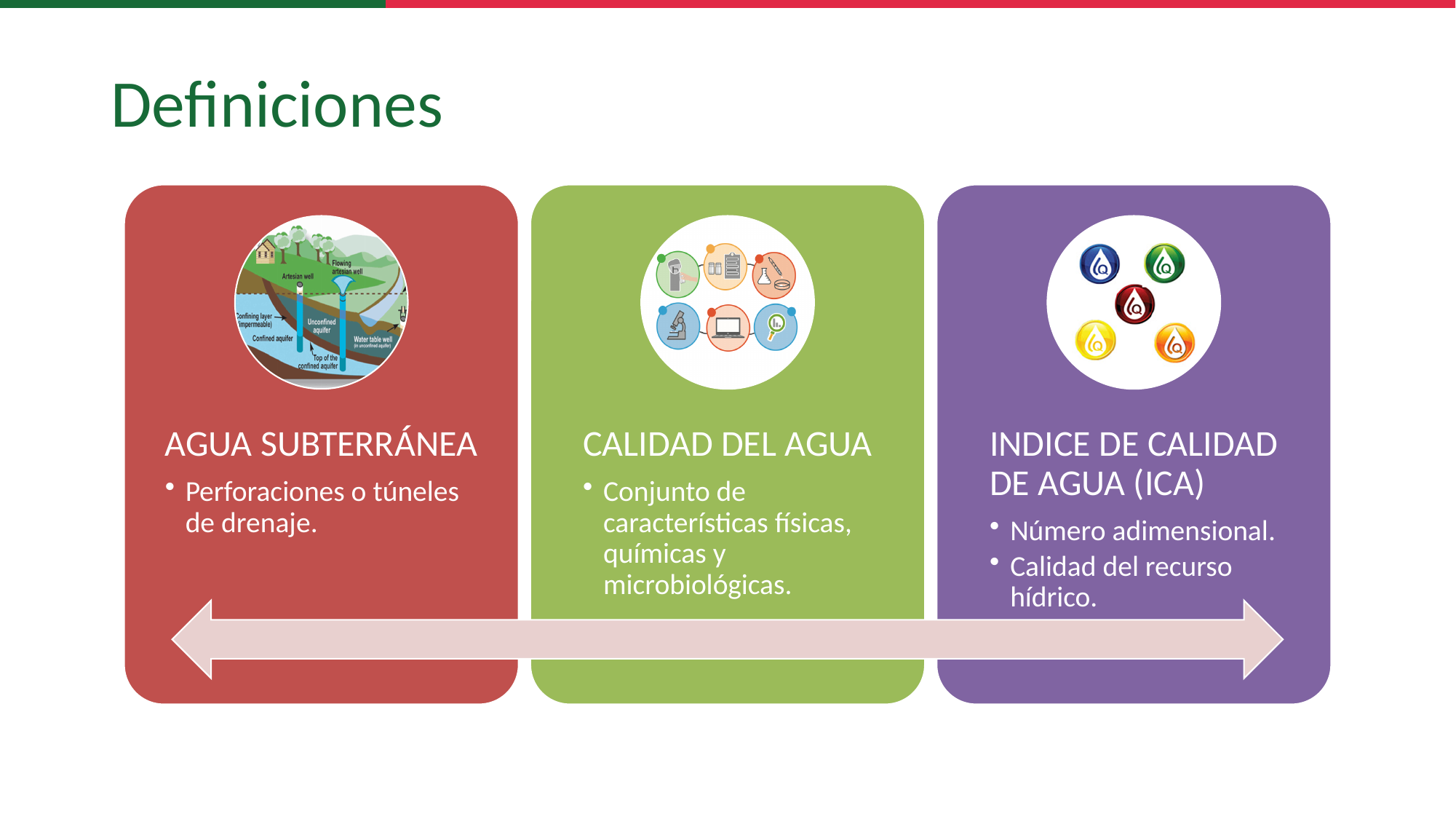

# Definiciones
AGUA SUBTERRÁNEA
Perforaciones o túneles de drenaje.
CALIDAD DEL AGUA
Conjunto de características físicas, químicas y microbiológicas.
INDICE DE CALIDAD DE AGUA (ICA)
Número adimensional.
Calidad del recurso hídrico.